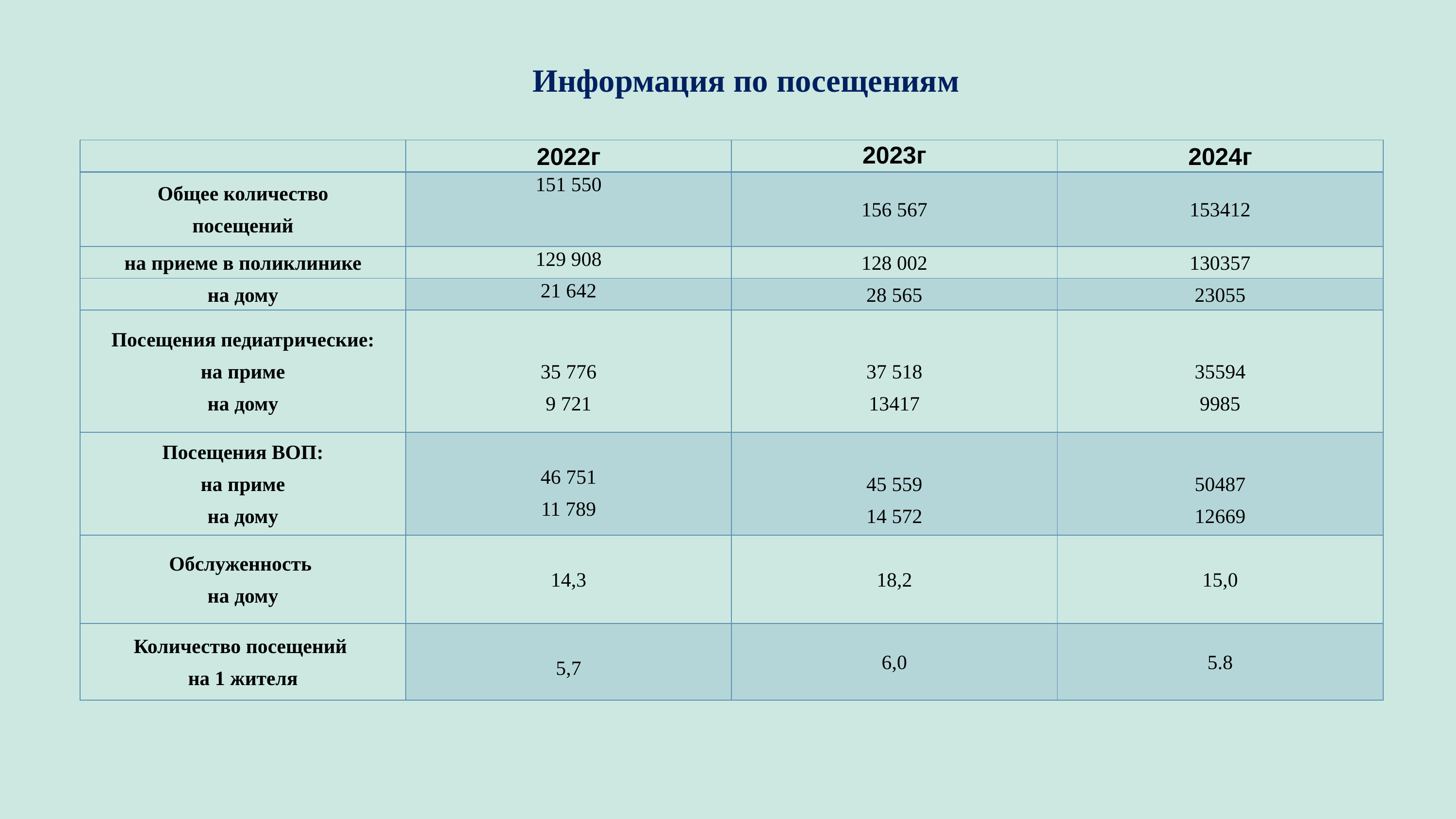

# Информация по посещениям
|  | 2022г | 2023г | 2024г |
| --- | --- | --- | --- |
| Общее количество посещений | 151 550 | 156 567 | 153412 |
| на приеме в поликлинике | 129 908 | 128 002 | 130357 |
| на дому | 21 642 | 28 565 | 23055 |
| Посещения педиатрические: на приме на дому | 35 776 9 721 | 37 518 13417 | 35594 9985 |
| Посещения ВОП: на приме на дому | 46 751 11 789 | 45 559 14 572 | 50487 12669 |
| Обслуженность на дому | 14,3 | 18,2 | 15,0 |
| Количество посещений на 1 жителя | 5,7 | 6,0 | 5.8 |